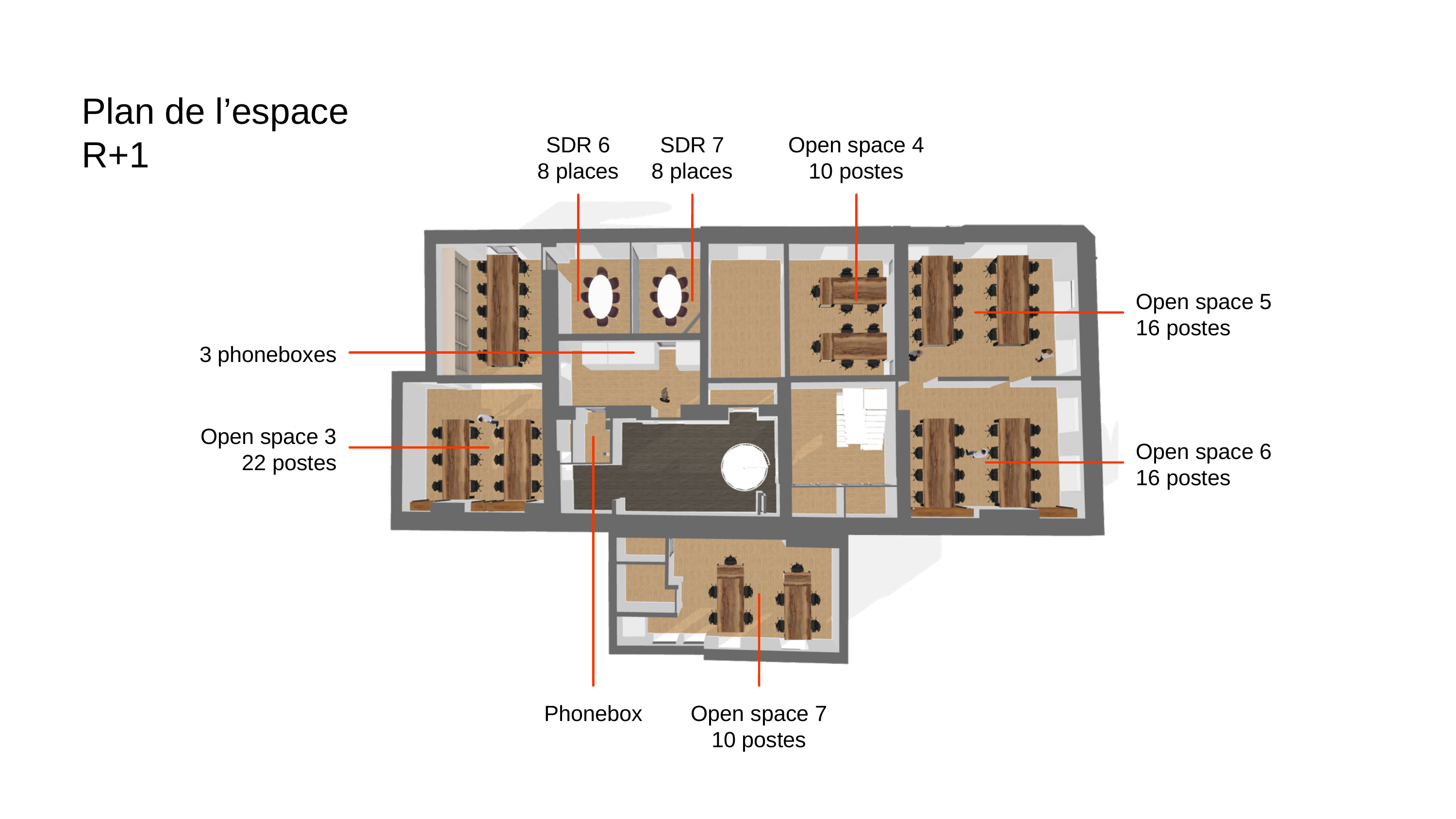

Plan de l’espace
R+1
SDR 6
8 places
SDR 7
8 places
Open space 4
10 postes

Open space 5
16 postes

3 phoneboxes

Open space 3
22 postes

Open space 6
16 postes

Phonebox
Open space 7
10 postes